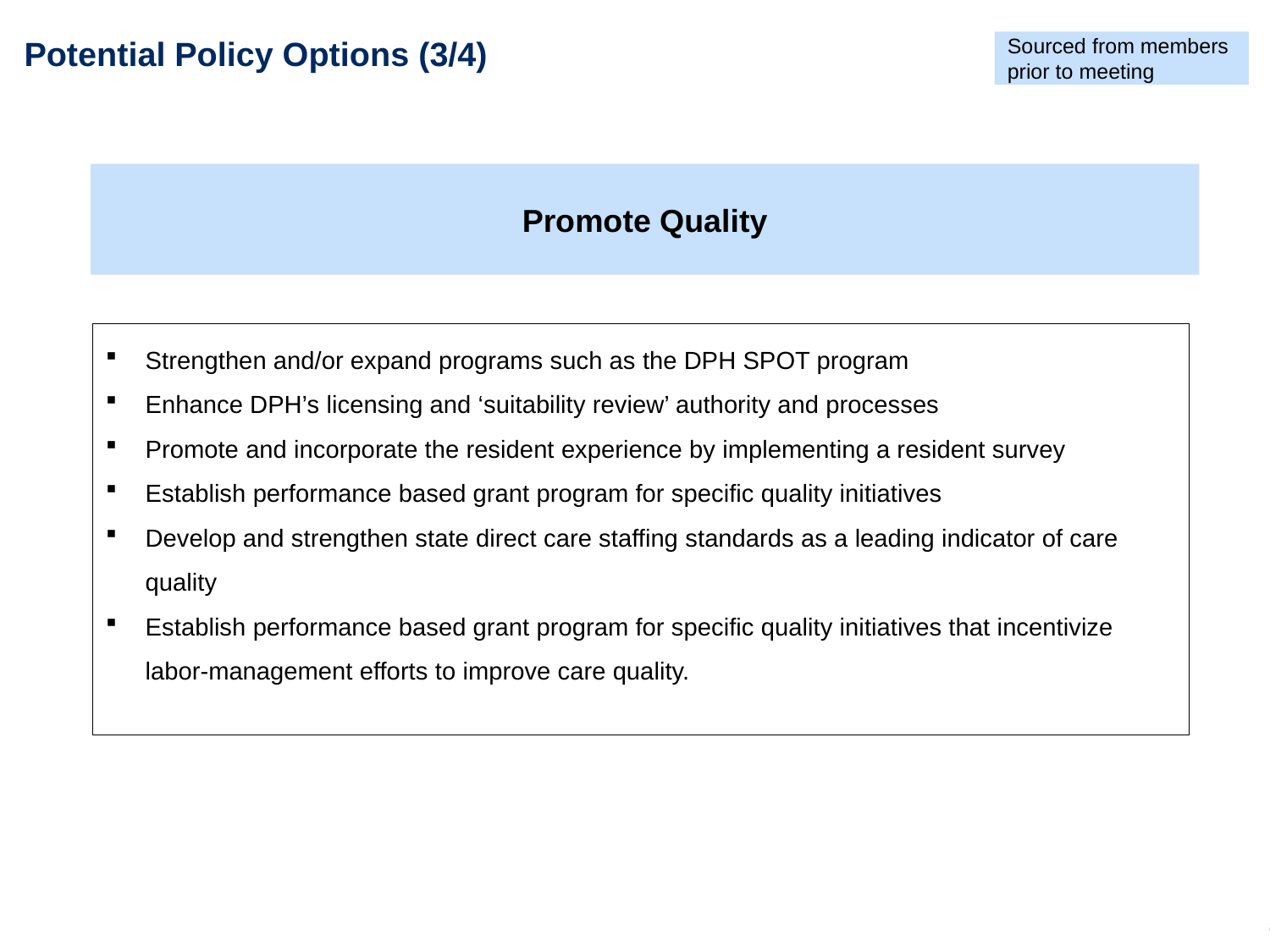

Sourced from members prior to meeting
# Potential Policy Options (3/4)
Promote Quality
Strengthen and/or expand programs such as the DPH SPOT program
Enhance DPH’s licensing and ‘suitability review’ authority and processes
Promote and incorporate the resident experience by implementing a resident survey
Establish performance based grant program for specific quality initiatives
Develop and strengthen state direct care staffing standards as a leading indicator of care quality
Establish performance based grant program for specific quality initiatives that incentivize labor-management efforts to improve care quality.